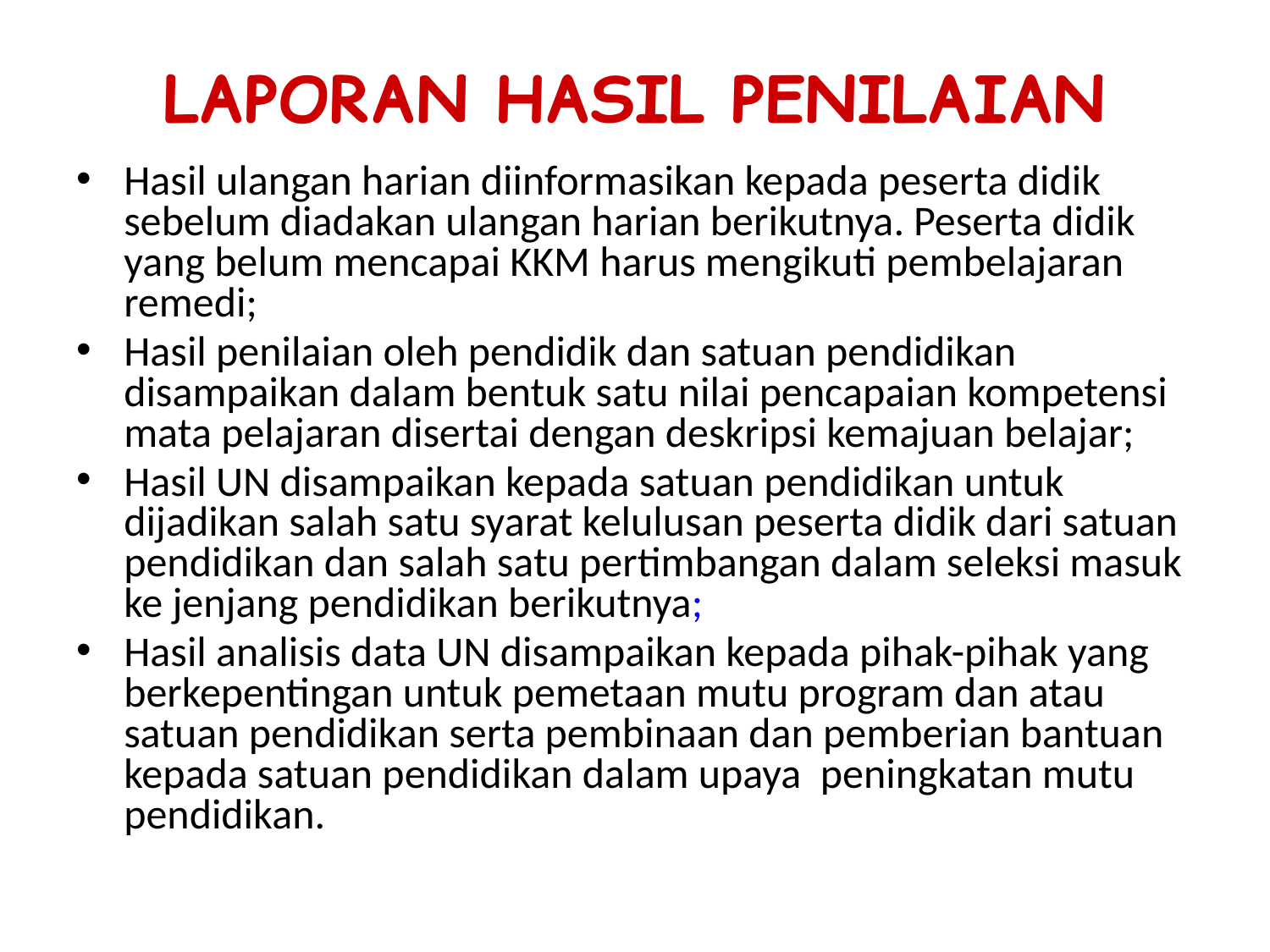

# LAPORAN HASIL PENILAIAN
Hasil ulangan harian diinformasikan kepada peserta didik sebelum diadakan ulangan harian berikutnya. Peserta didik yang belum mencapai KKM harus mengikuti pembelajaran remedi;
Hasil penilaian oleh pendidik dan satuan pendidikan disampaikan dalam bentuk satu nilai pencapaian kompetensi mata pelajaran disertai dengan deskripsi kemajuan belajar;
Hasil UN disampaikan kepada satuan pendidikan untuk dijadikan salah satu syarat kelulusan peserta didik dari satuan pendidikan dan salah satu pertimbangan dalam seleksi masuk ke jenjang pendidikan berikutnya;
Hasil analisis data UN disampaikan kepada pihak-pihak yang berkepentingan untuk pemetaan mutu program dan atau satuan pendidikan serta pembinaan dan pemberian bantuan kepada satuan pendidikan dalam upaya  peningkatan mutu pendidikan.